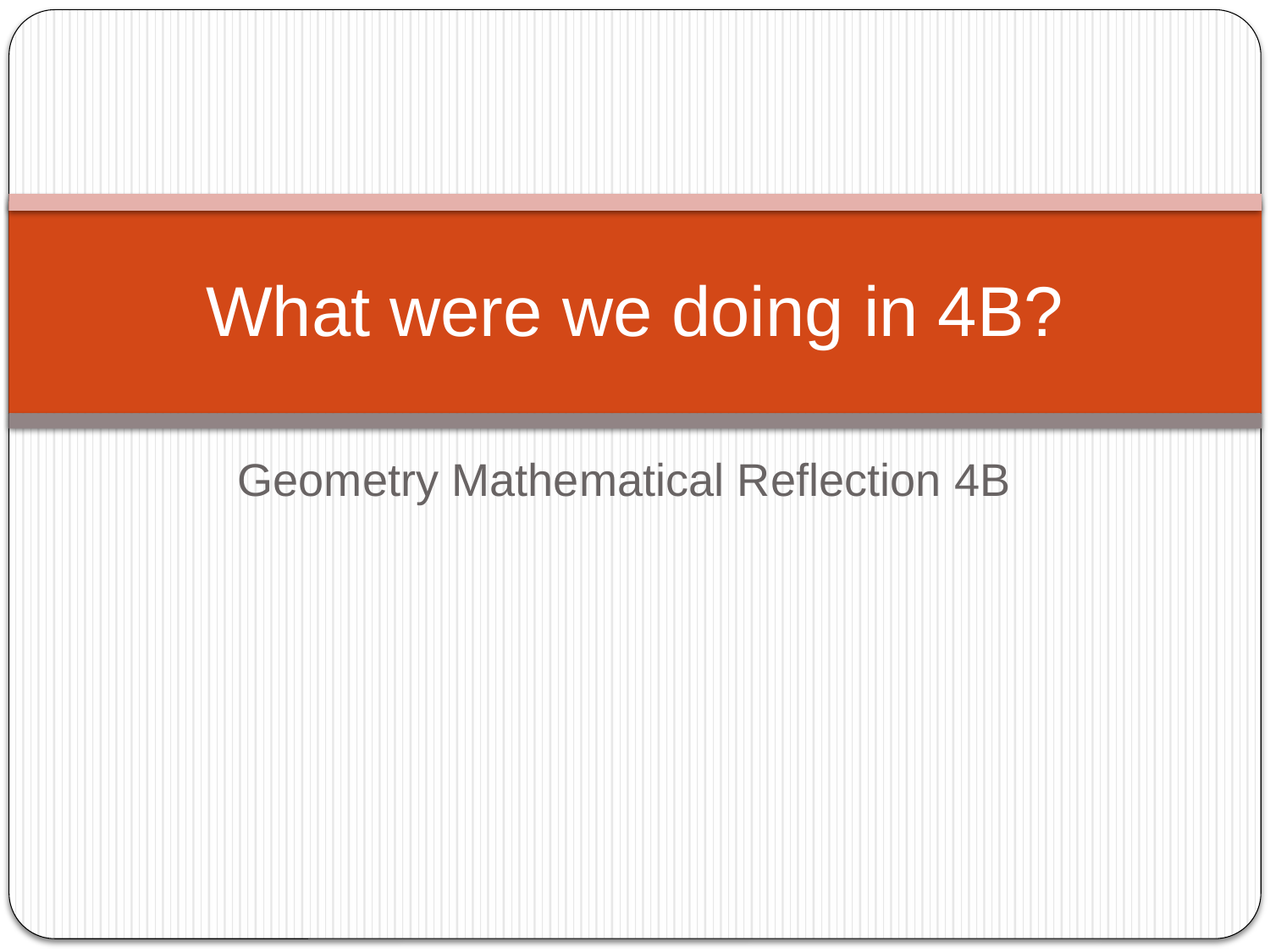

# What were we doing in 4B?
Geometry Mathematical Reflection 4B